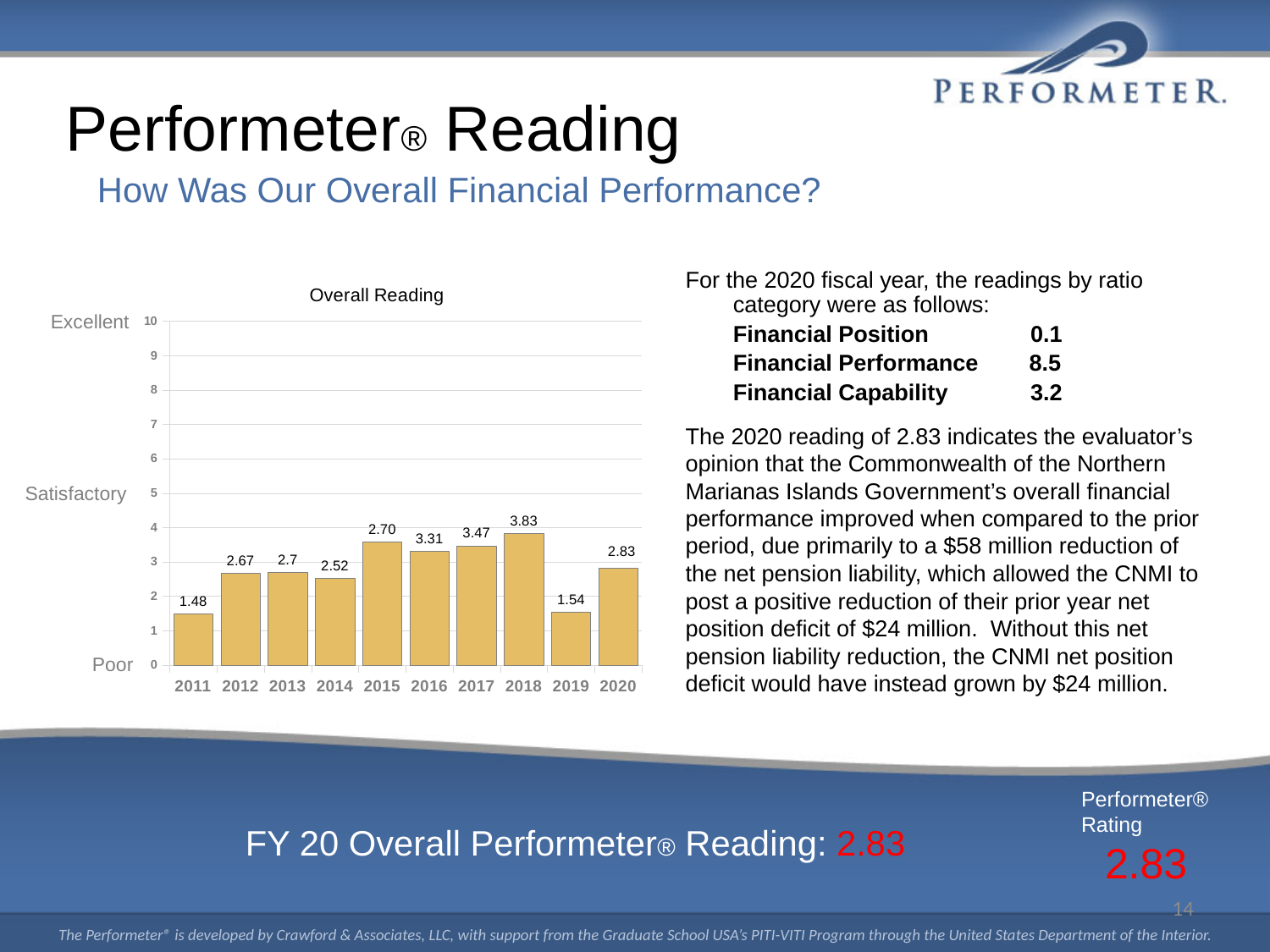

# Performeter® Reading
How Was Our Overall Financial Performance?

For the 2020 fiscal year, the readings by ratio category were as follows:
	Financial Position                0.1
	Financial Performance        8.5
	Financial Capability             3.2
The 2020 reading of 2.83 indicates the evaluator’s opinion that the Commonwealth of the Northern Marianas Islands Government’s overall financial performance improved when compared to the prior period, due primarily to a $58 million reduction of the net pension liability, which allowed the CNMI to post a positive reduction of their prior year net position deficit of $24 million.  Without this net pension liability reduction, the CNMI net position deficit would have instead grown by $24 million.

### Chart: Overall Reading

| Category |  |
|---|---|
| 2011 | 1.48 |
| 2012 | 2.67 |
| 2013 | 2.7 |
| 2014 | 2.52 |
| 2015 | 3.58 |
| 2016 | 3.31 |
| 2017 | 3.47 |
| 2018 | 3.83 |
| 2019 | 1.54 |
| 2020 | 2.83 |
Excellent
Satisfactory
Poor
Performeter® Rating
   2.83
FY 20 Overall Performeter® Reading: 2.83
14